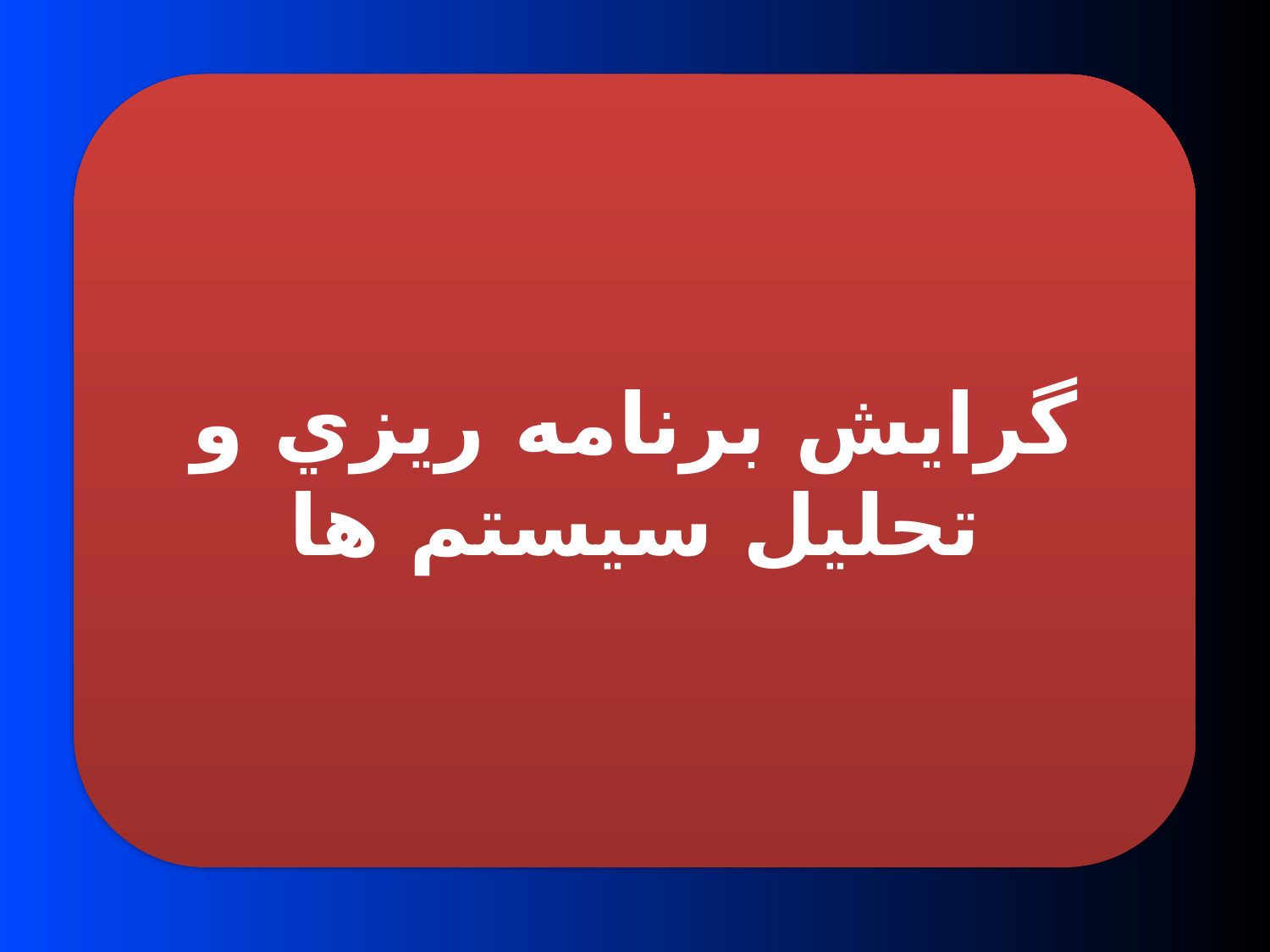

گرايش برنامه ريزي و تحليل سيستم ها